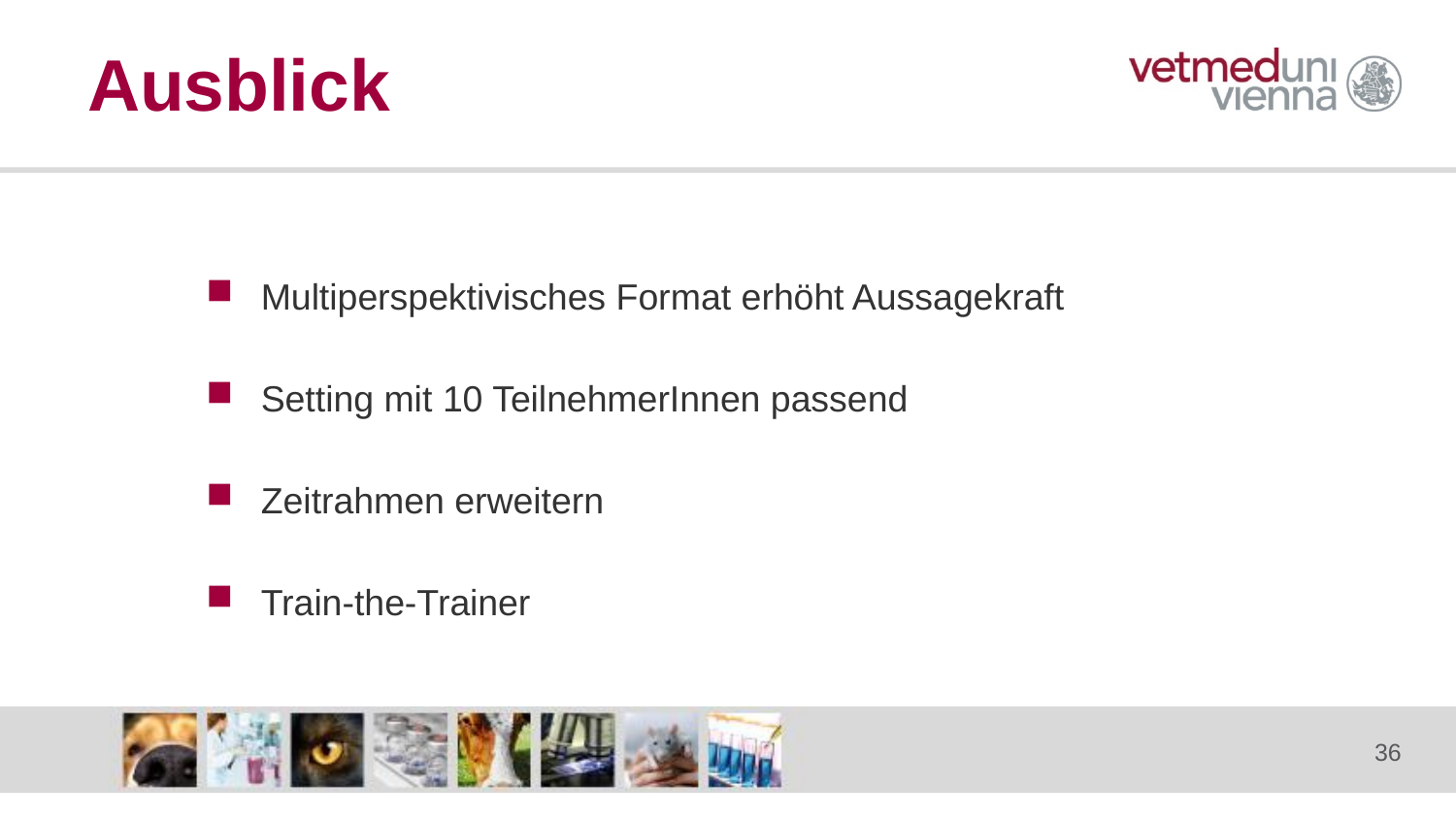

# Ausblick
Multiperspektivisches Format erhöht Aussagekraft

Setting mit 10 TeilnehmerInnen passend

Zeitrahmen erweitern

Train-the-Trainer
36